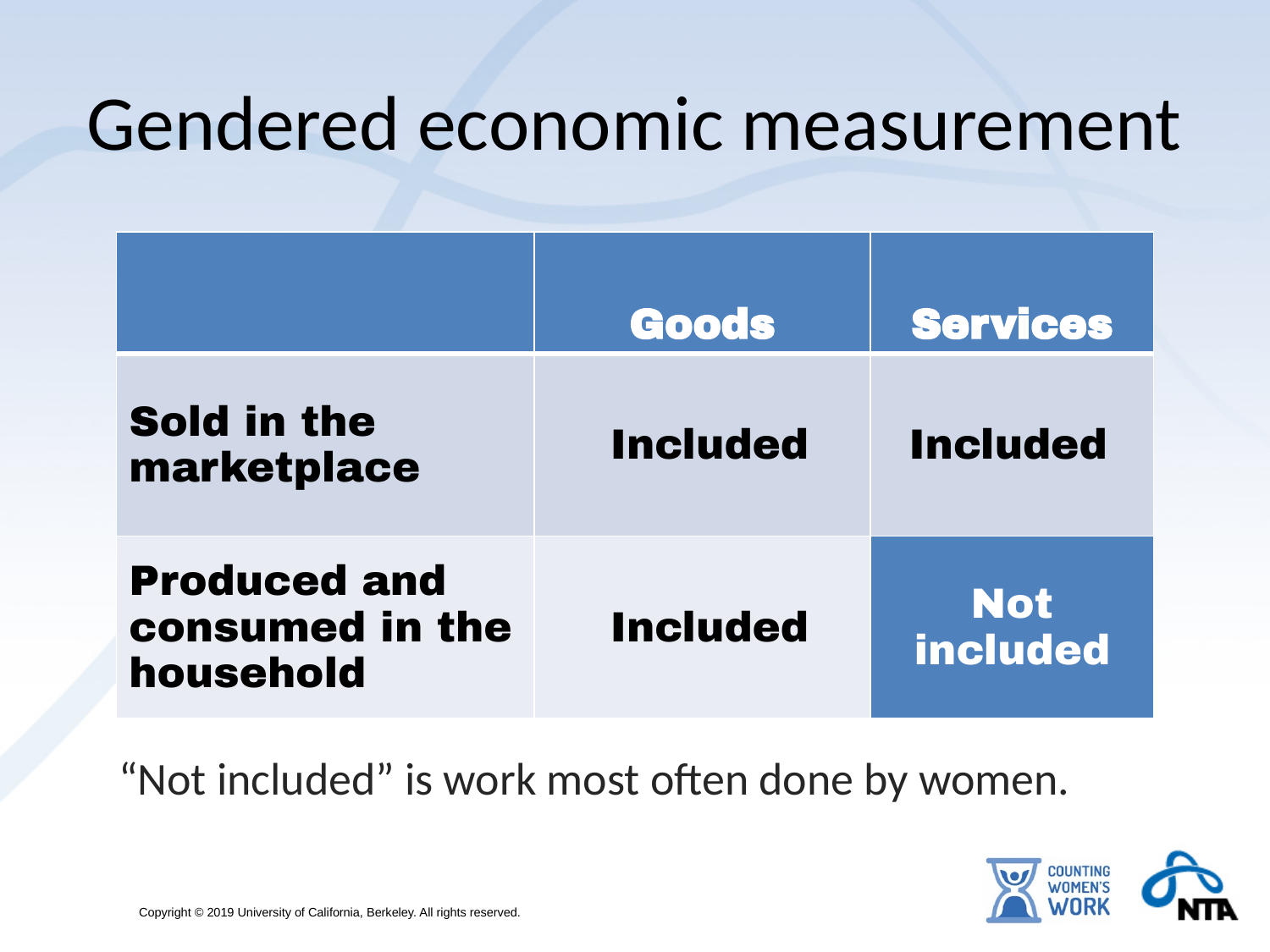

Gendered economic measurement
|  | Goods | Services |
| --- | --- | --- |
| Sold in the marketplace | Included | Included |
| Produced and consumed in the household | Included | Not included |
“Not included” is work most often done by women.